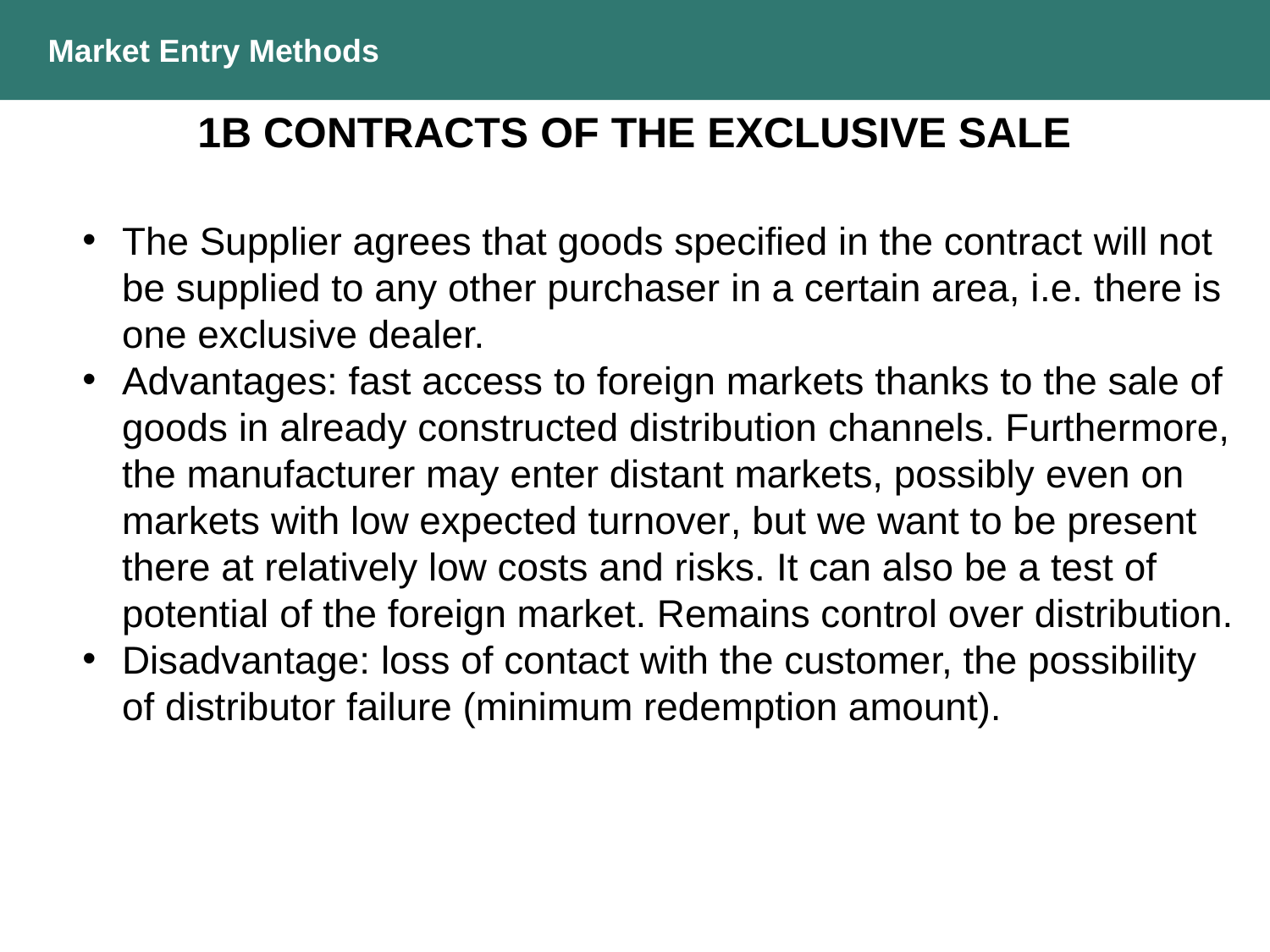

Market Entry Methods
1B CONTRACTS OF THE EXCLUSIVE SALE
The Supplier agrees that goods specified in the contract will not be supplied to any other purchaser in a certain area, i.e. there is one exclusive dealer.
Advantages: fast access to foreign markets thanks to the sale of goods in already constructed distribution channels. Furthermore, the manufacturer may enter distant markets, possibly even on markets with low expected turnover, but we want to be present there at relatively low costs and risks. It can also be a test of potential of the foreign market. Remains control over distribution.
Disadvantage: loss of contact with the customer, the possibility of distributor failure (minimum redemption amount).